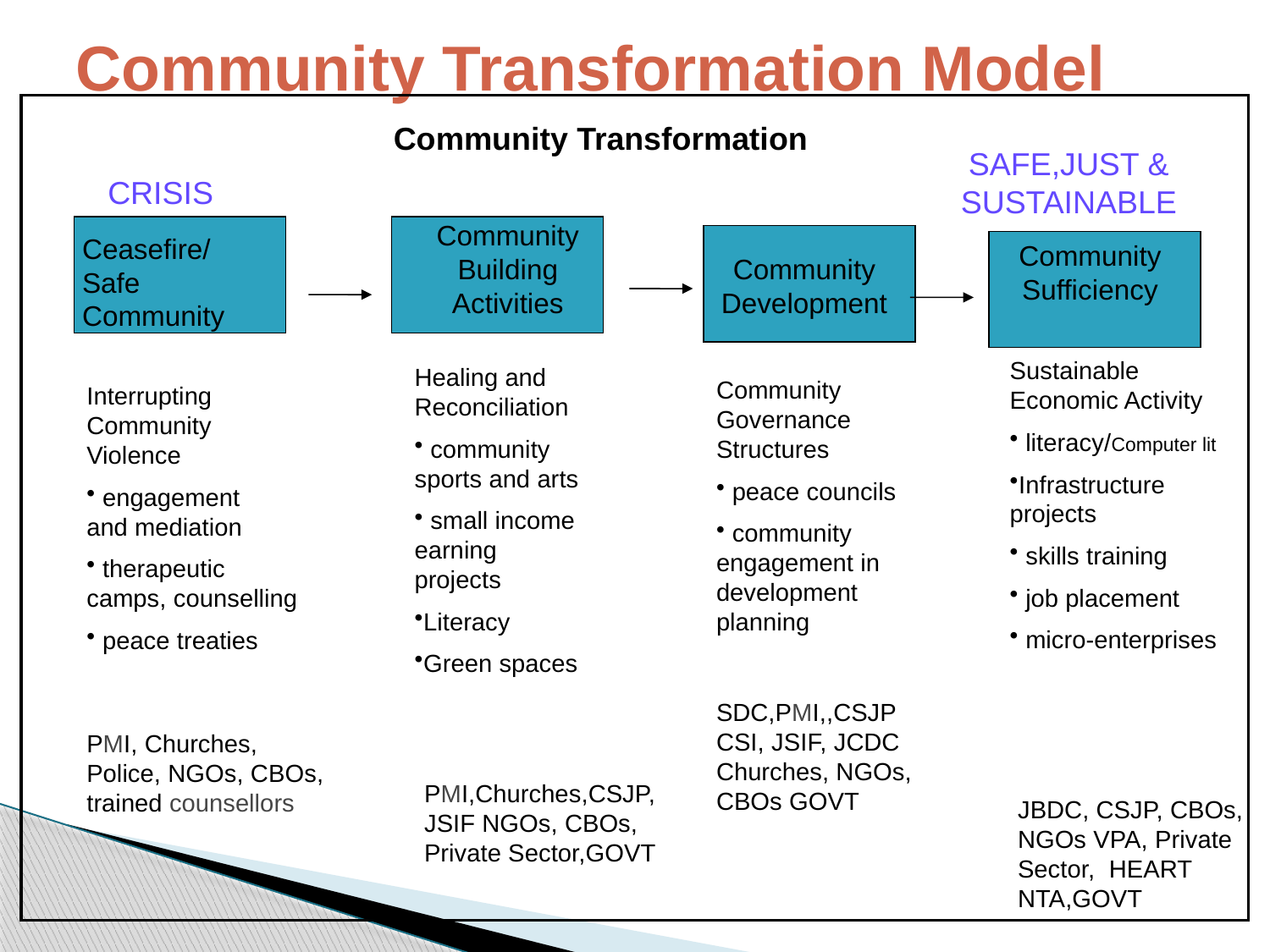

# Community Transformation Model

Community Transformation
SAFE,JUST & SUSTAINABLE
CRISIS
Community Building Activities

Ceasefire/ Safe Community

Community Sufficiency
Community Development

Sustainable Economic Activity
 literacy/Computer lit
Infrastructure projects
 skills training
 job placement
 micro-enterprises

Healing and Reconciliation
 community sports and arts
 small income earning projects
Literacy
Green spaces
Community Governance Structures
 peace councils
 community engagement in development planning
Interrupting Community Violence
 engagement    and mediation
 therapeutic camps, counselling
 peace treaties
SDC,PMI,,CSJP CSI, JSIF, JCDC Churches, NGOs, CBOs GOVT
PMI, Churches, Police, NGOs, CBOs, trained counsellors
PMI,Churches,CSJP,JSIF NGOs, CBOs, Private Sector,GOVT
JBDC, CSJP, CBOs, NGOs VPA, Private Sector,  HEART NTA,GOVT